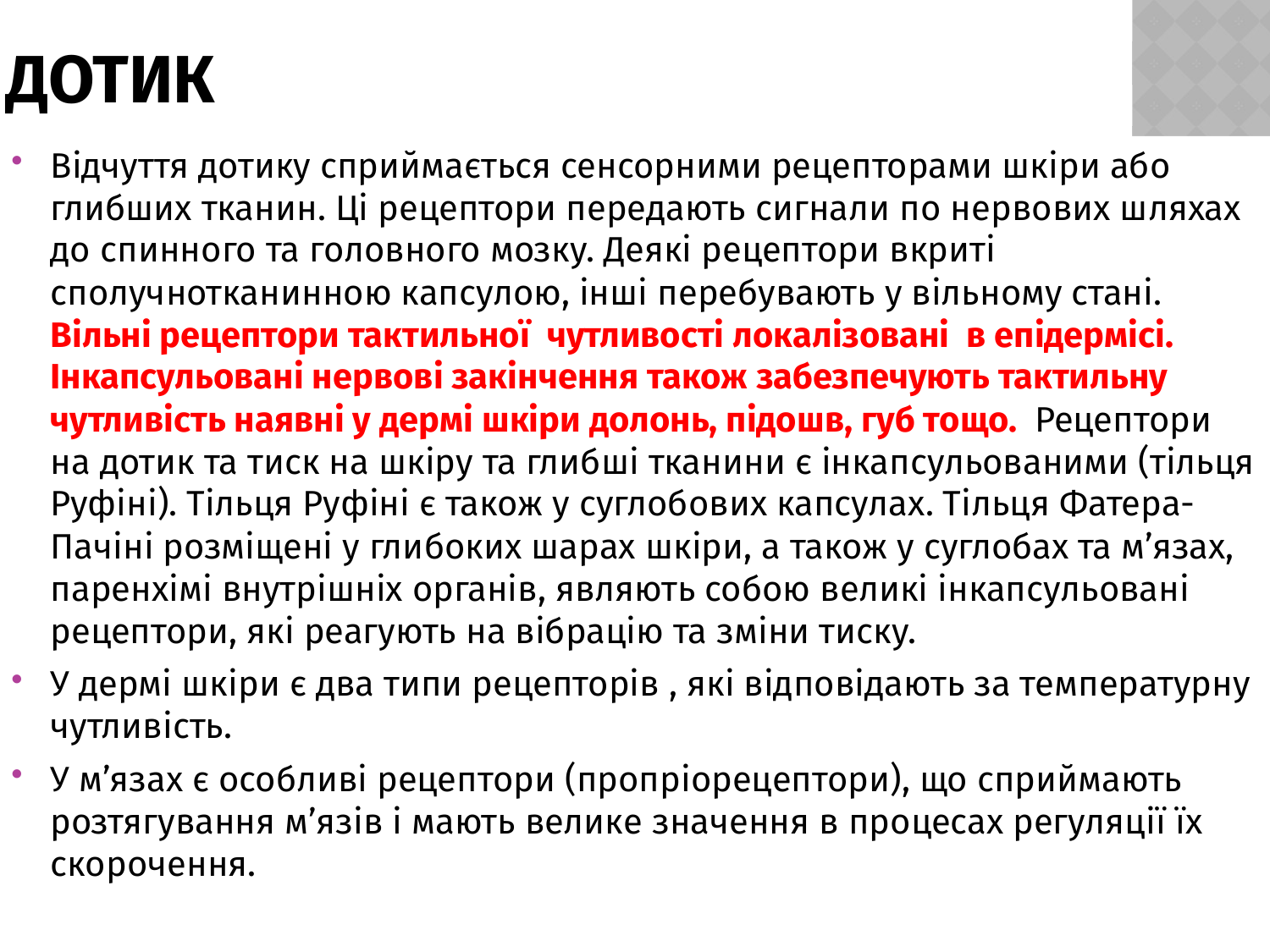

# Дотик
Відчуття дотику сприймається сенсорними рецепторами шкіри або глибших тканин. Ці рецептори передають сигнали по нервових шляхах до спинного та головного мозку. Деякі рецептори вкриті сполучнотканинною капсулою, інші перебувають у вільному стані. Вільні рецептори тактильної  чутливості локалізовані  в епідермісі. Інкапсульовані нервові закінчення також забезпечують тактильну чутливість наявні у дермі шкіри долонь, підошв, губ тощо.  Рецептори на дотик та тиск на шкіру та глибші тканини є інкапсульованими (тільця Руфіні). Тільця Руфіні є також у суглобових капсулах. Тільця Фатера-Пачіні розміщені у глибоких шарах шкіри, а також у суглобах та м’язах, паренхімі внутрішніх органів, являють собою великі інкапсульовані рецептори, які реагують на вібрацію та зміни тиску.
У дермі шкіри є два типи рецепторів , які відповідають за температурну чутливість.
У м’язах є особливі рецептори (пропріорецептори), що сприймають розтягування м’язів і мають велике значення в процесах регуляції їх скорочення.